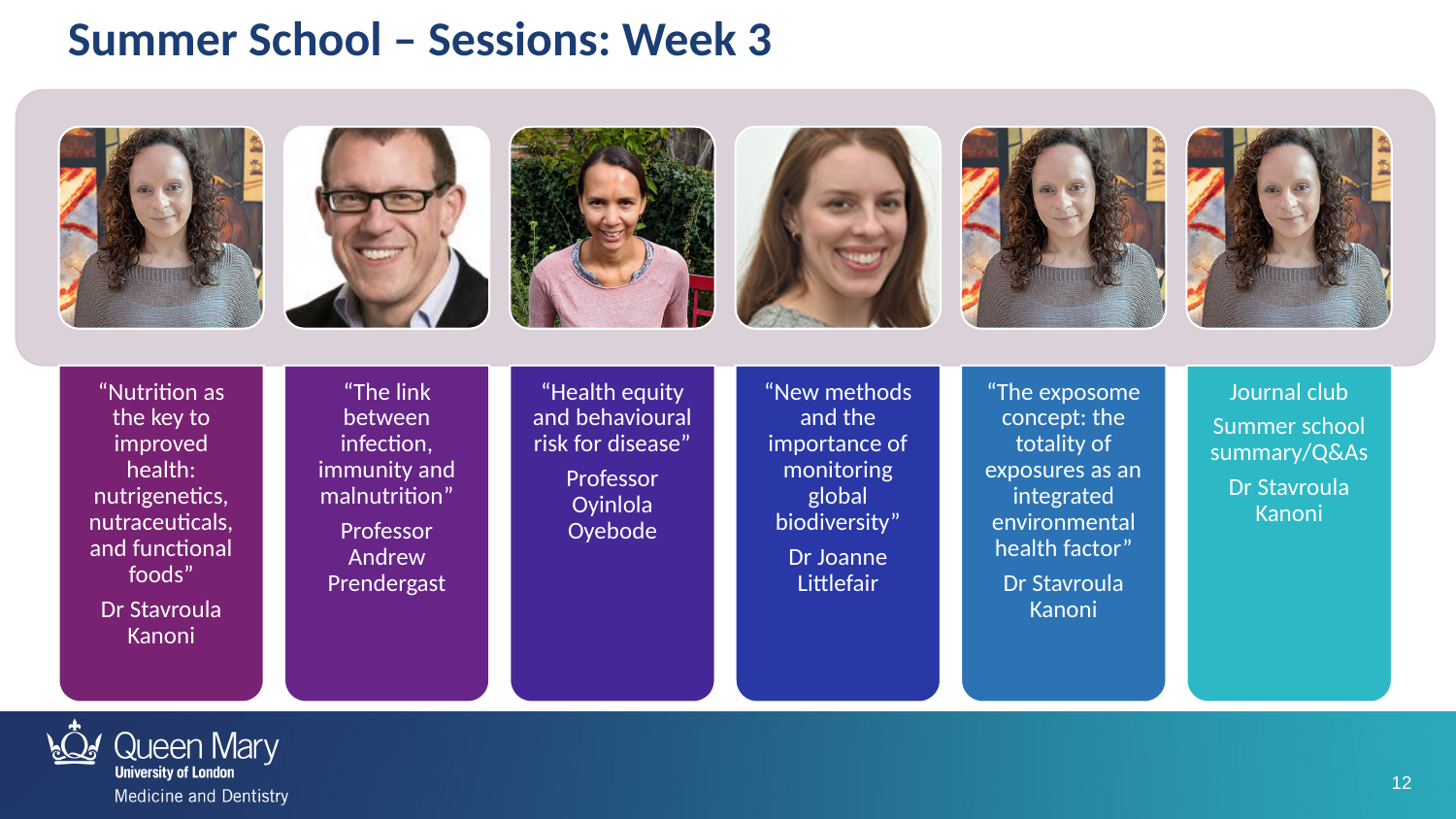

Summer School – Sessions: Week 3
“Nutrition as the key to improved health: nutrigenetics, nutraceuticals, and functional foods”
Dr Stavroula Kanoni
“The link between infection, immunity and malnutrition”
Professor Andrew Prendergast
“Health equity and behavioural risk for disease”
Professor Oyinlola Oyebode
“New methods and the importance of monitoring global biodiversity”
Dr Joanne Littlefair
“The exposome concept: the totality of exposures as an integrated environmental health factor”
Dr Stavroula Kanoni
Journal club
Summer school summary/Q&As
Dr Stavroula Kanoni